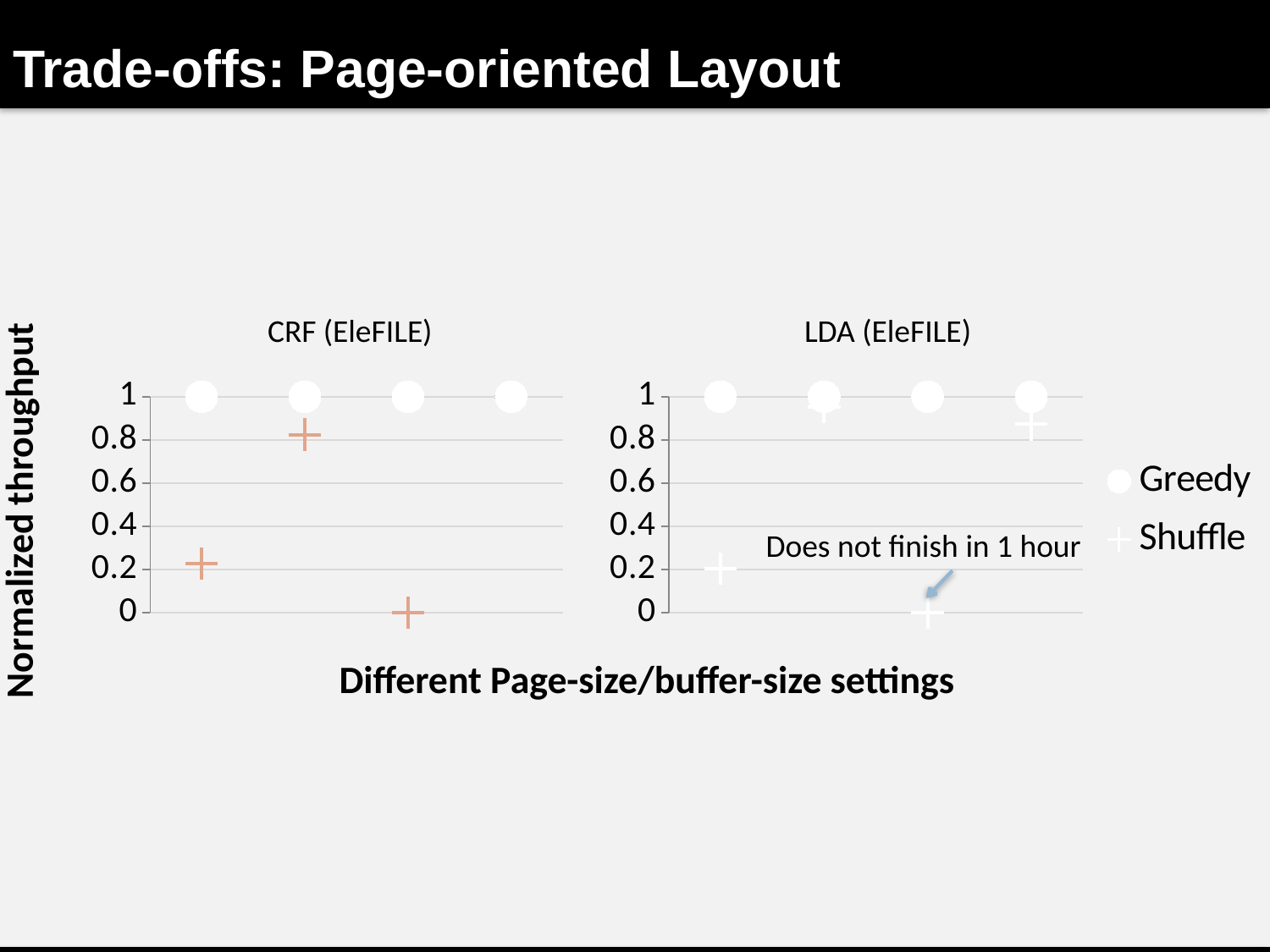

# Trade-offs: Page-oriented Layout

### Chart

| Category | Greedy | Shuffle |
|---|---|---|
CRF (EleFILE)
LDA (EleFILE)

### Chart

| Category | Heuristic | Random |
|---|---|---|

### Chart

| Category | Heuristic | Random |
|---|---|---|
Normalized throughput
Does not finish in 1 hour
Different Page-size/buffer-size settings